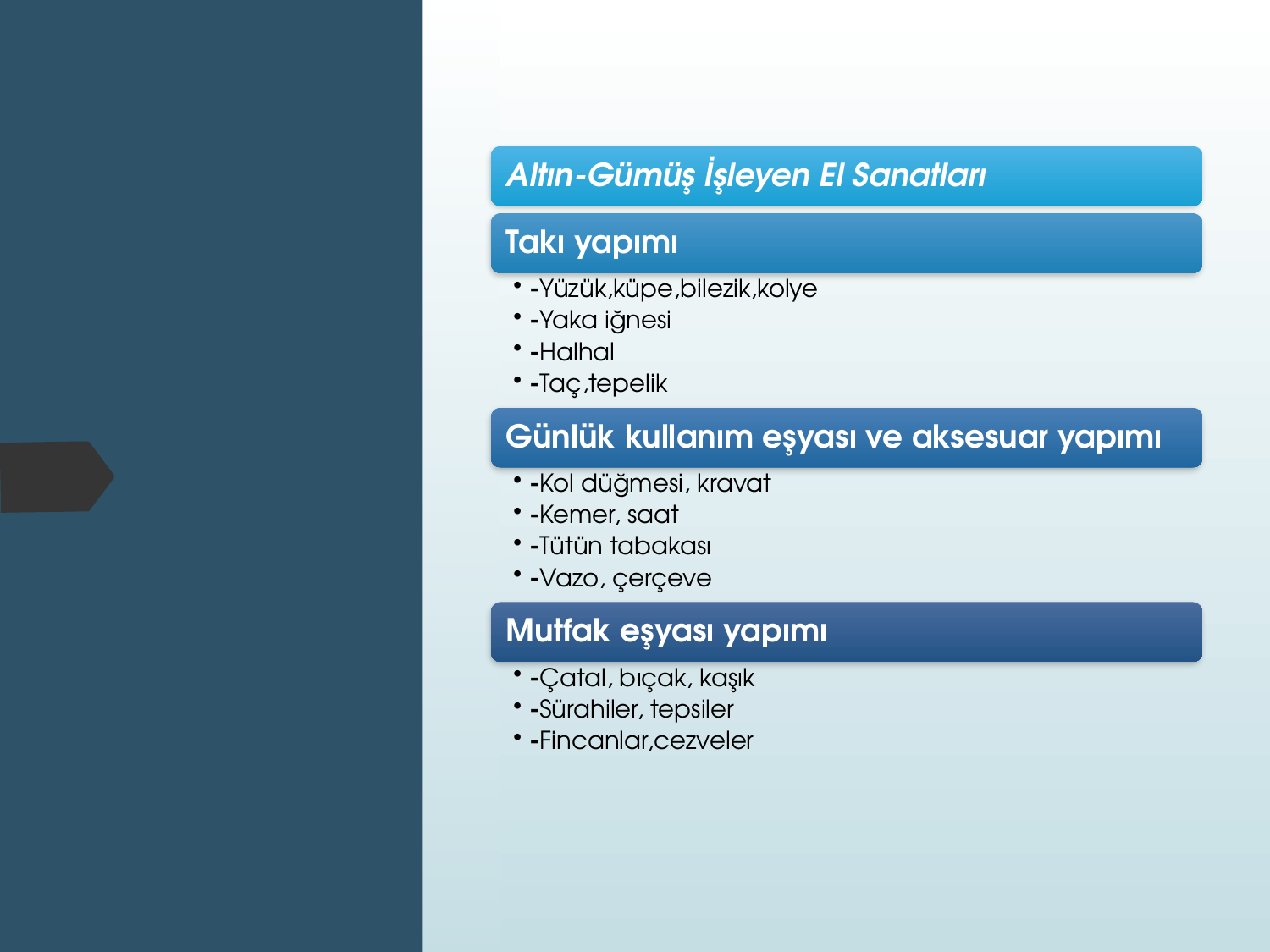

Altın-Gümüş İşleyen El Sanatları
Takı yapımı
-Yüzük,küpe,bilezik,kolye
-Yaka iğnesi
-Halhal
-Taç,tepelik
Günlük kullanım eşyası ve aksesuar yapımı
-Kol düğmesi, kravat
-Kemer, saat
-Tütün tabakası
-Vazo, çerçeve
Mutfak eşyası yapımı
-Çatal, bıçak, kaşık
-Sürahiler, tepsiler
-Fincanlar,cezveler